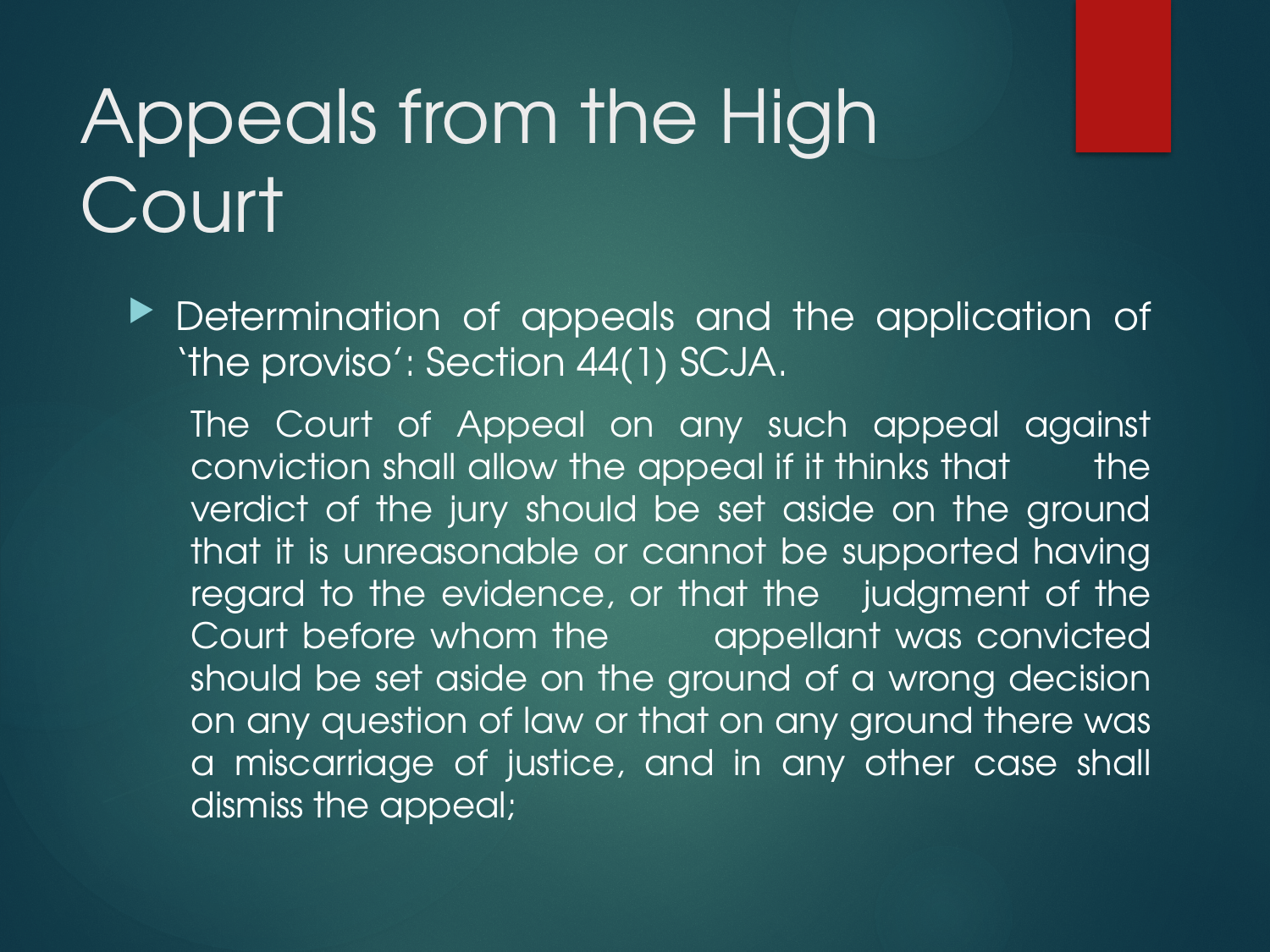

# Appeals from the High Court
Determination of appeals and the application of ‘the proviso’: Section 44(1) SCJA.
The Court of Appeal on any such appeal against conviction shall allow the appeal if it thinks that	the verdict of the jury should be set aside on the ground that it is unreasonable or cannot be supported having regard to the evidence, or that the 	judgment of the Court before whom the	appellant was convicted should be set aside on the ground of a wrong decision on any question of law or that on any ground there was a miscarriage of justice, and in any other case shall dismiss the appeal;